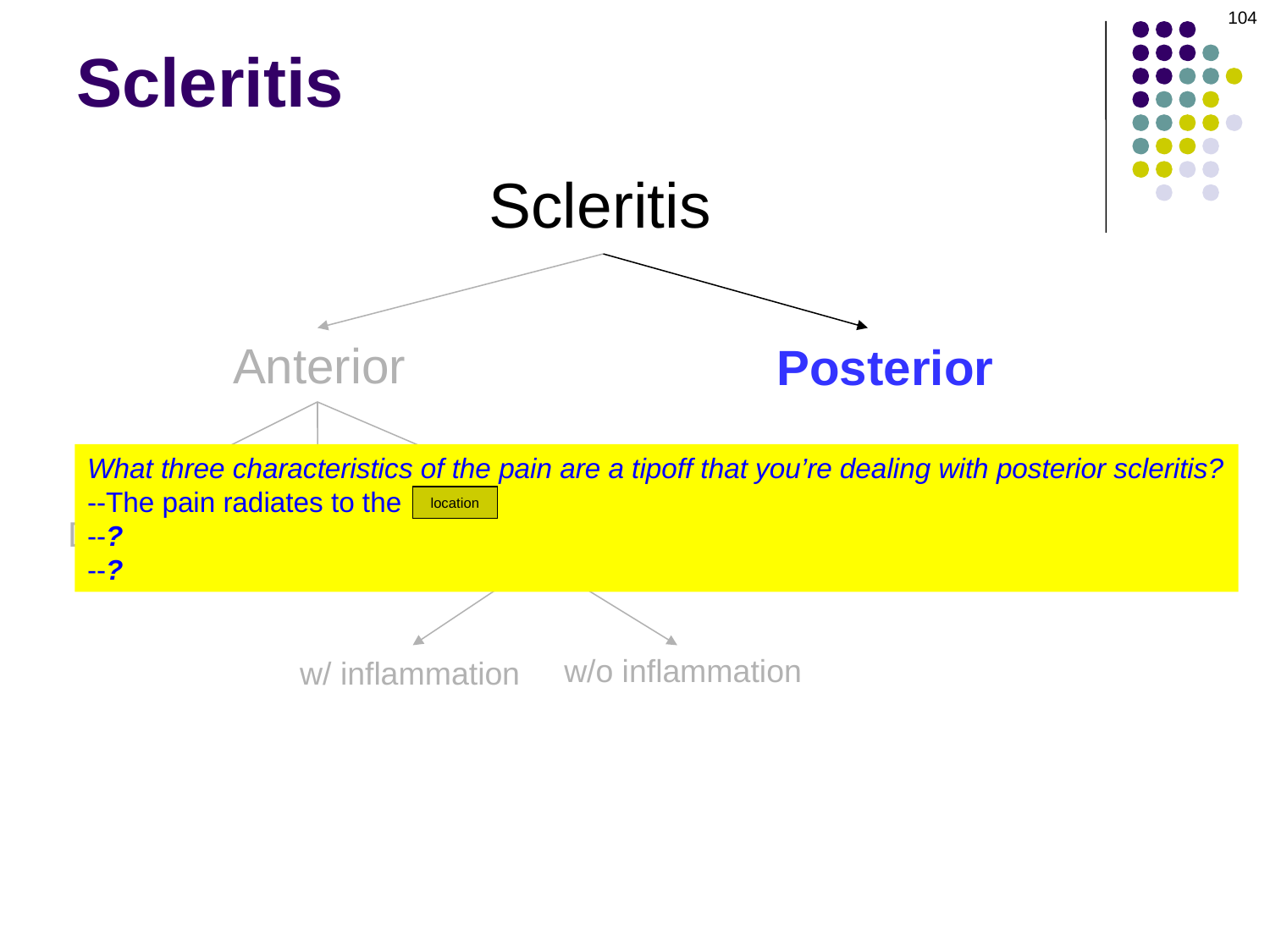

104
# Scleritis
Scleritis

Anterior
Posterior

What three characteristics of the pain are a tipoff that you’re dealing with posterior scleritis?
--The pain radiates to the  brow
--?The pain is aggravated by ocular rotations
--?The pain awakens the pt at night
location
Nodular
Necrotizing
Diffuse

w/o inflammation
w/ inflammation